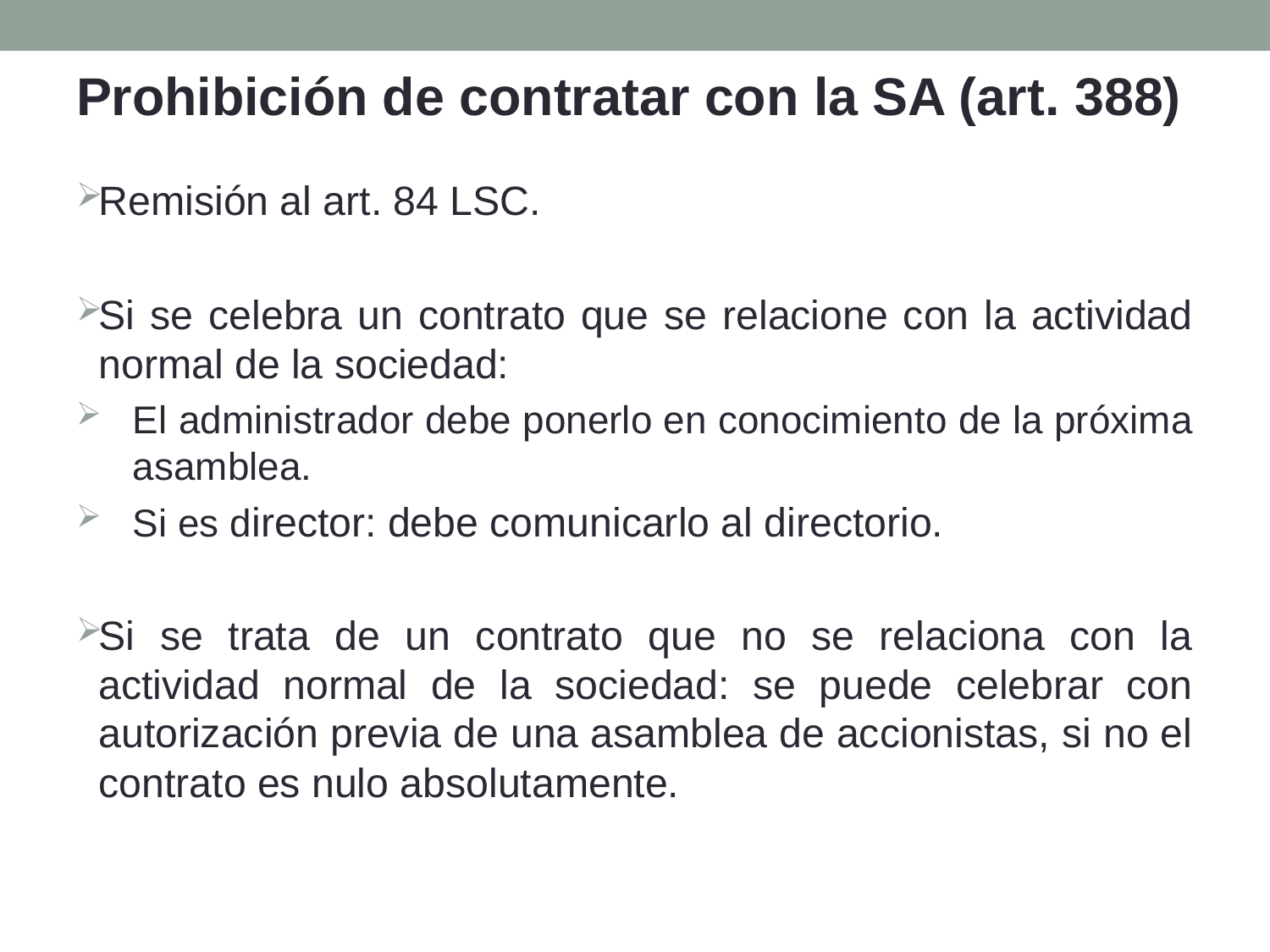

Prohibición de contratar con la SA (art. 388)

Remisión al art. 84 LSC.

Si se celebra un contrato que se relacione con la actividad normal de la sociedad:
El administrador debe ponerlo en conocimiento de la próxima asamblea.
Si es director: debe comunicarlo al directorio.

Si se trata de un contrato que no se relaciona con la actividad normal de la sociedad: se puede celebrar con autorización previa de una asamblea de accionistas, si no el contrato es nulo absolutamente.